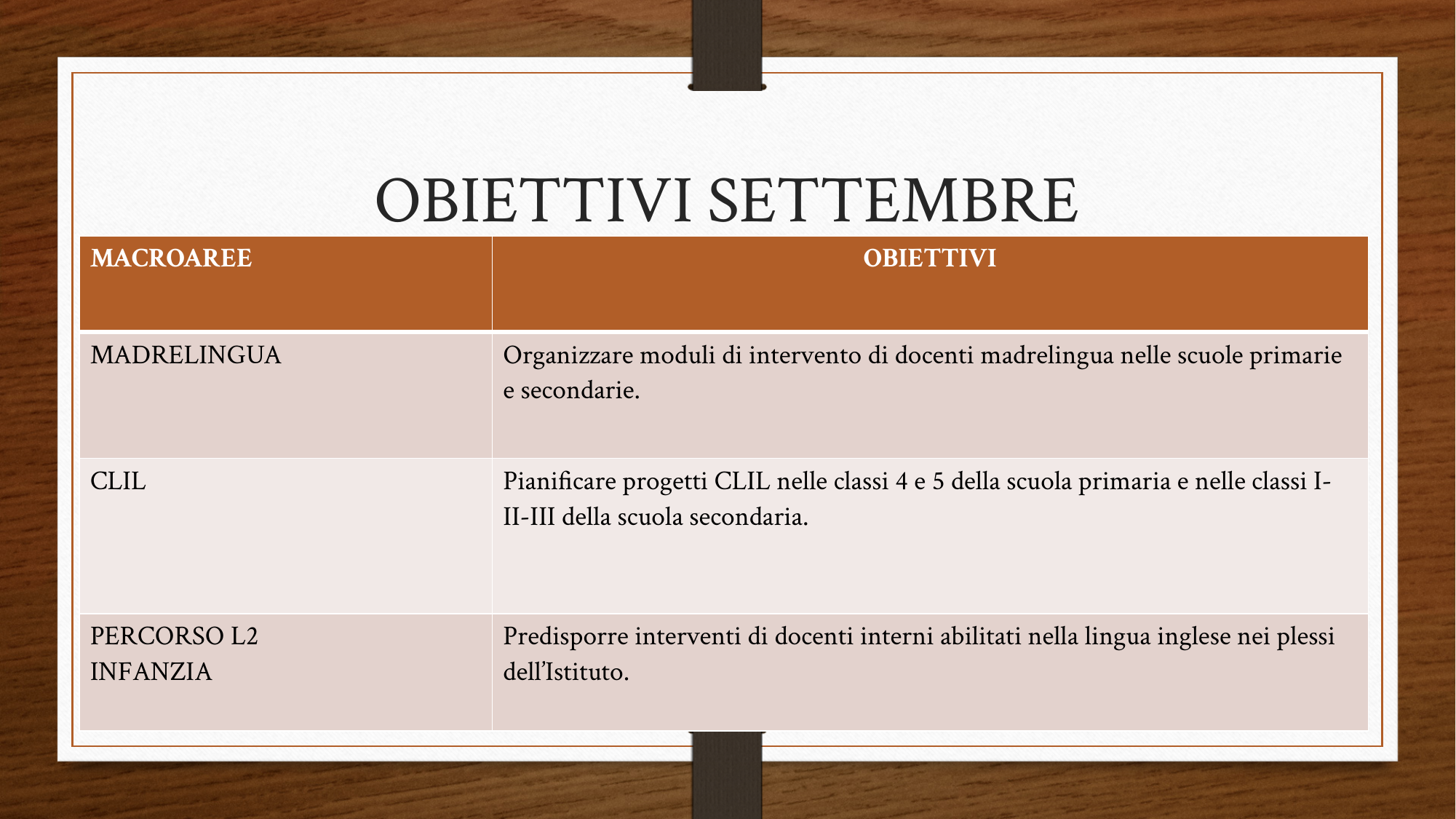

# OBIETTIVI SETTEMBRE
| MACROAREE | OBIETTIVI |
| --- | --- |
| MADRELINGUA | Organizzare moduli di intervento di docenti madrelingua nelle scuole primarie e secondarie. |
| CLIL | Pianificare progetti CLIL nelle classi 4 e 5 della scuola primaria e nelle classi I-II-III della scuola secondaria. |
| PERCORSO L2 INFANZIA | Predisporre interventi di docenti interni abilitati nella lingua inglese nei plessi dell’Istituto. |